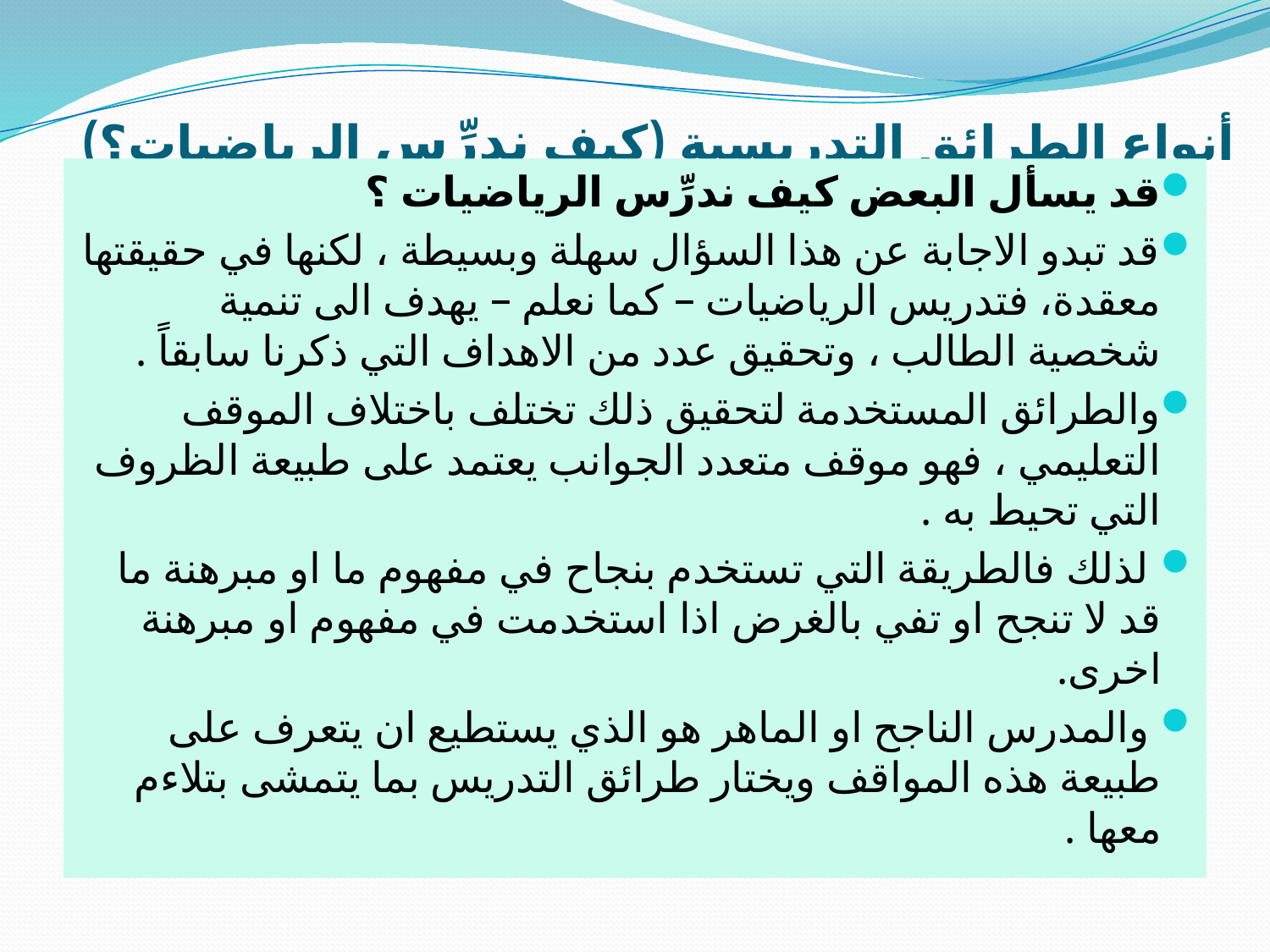

# أنواع الطرائق التدريسية (كيف ندرِّس الرياضيات؟)
قد يسأل البعض كيف ندرِّس الرياضيات ؟
قد تبدو الاجابة عن هذا السؤال سهلة وبسيطة ، لكنها في حقيقتها معقدة، فتدريس الرياضيات – كما نعلم – يهدف الى تنمية شخصية الطالب ، وتحقيق عدد من الاهداف التي ذكرنا سابقاً .
والطرائق المستخدمة لتحقيق ذلك تختلف باختلاف الموقف التعليمي ، فهو موقف متعدد الجوانب يعتمد على طبيعة الظروف التي تحيط به .
 لذلك فالطريقة التي تستخدم بنجاح في مفهوم ما او مبرهنة ما قد لا تنجح او تفي بالغرض اذا استخدمت في مفهوم او مبرهنة اخرى.
 والمدرس الناجح او الماهر هو الذي يستطيع ان يتعرف على طبيعة هذه المواقف ويختار طرائق التدريس بما يتمشى بتلاءم معها .